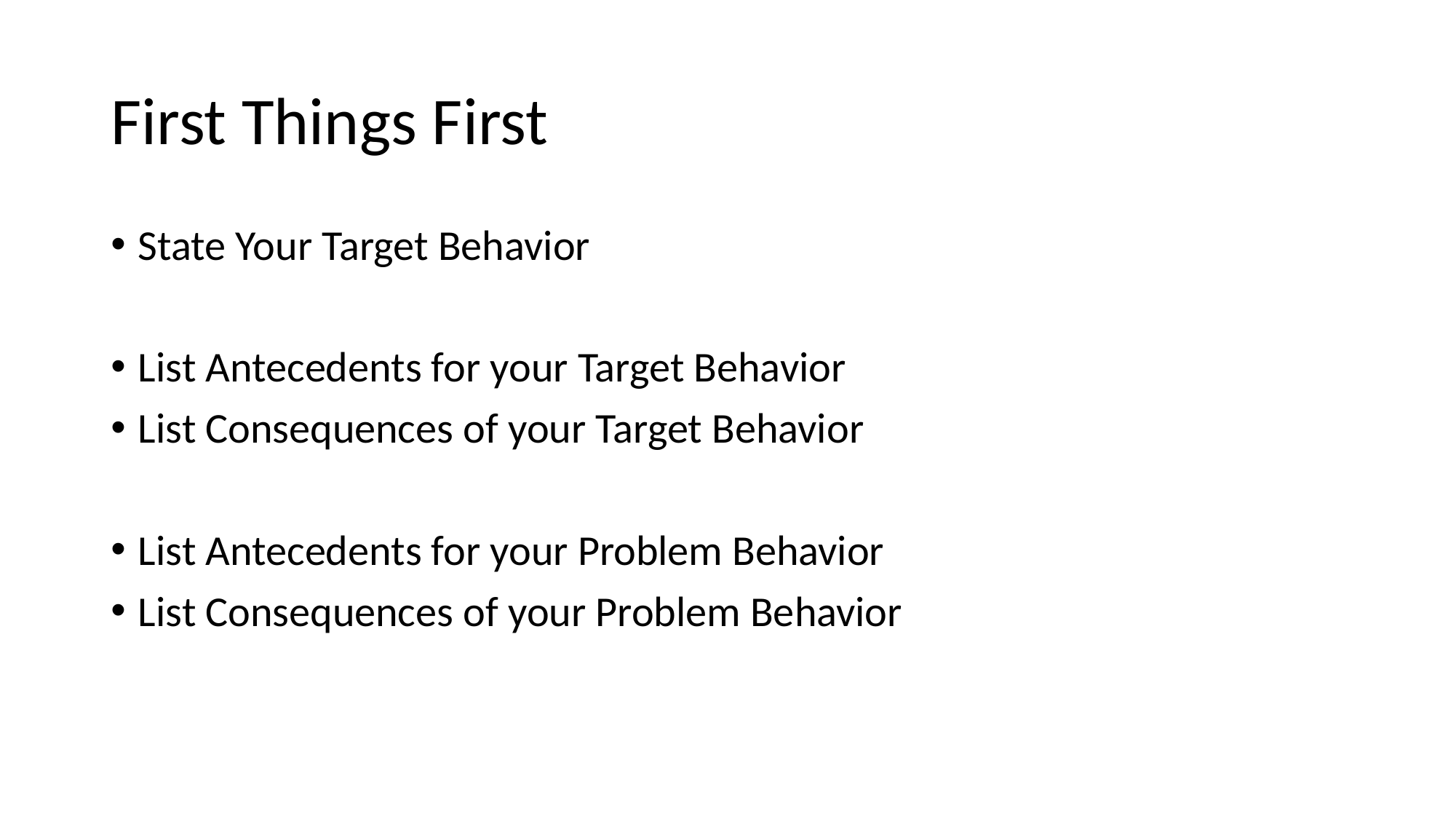

# First Things First
State Your Target Behavior

List Antecedents for your Target Behavior
List Consequences of your Target Behavior

List Antecedents for your Problem Behavior
List Consequences of your Problem Behavior